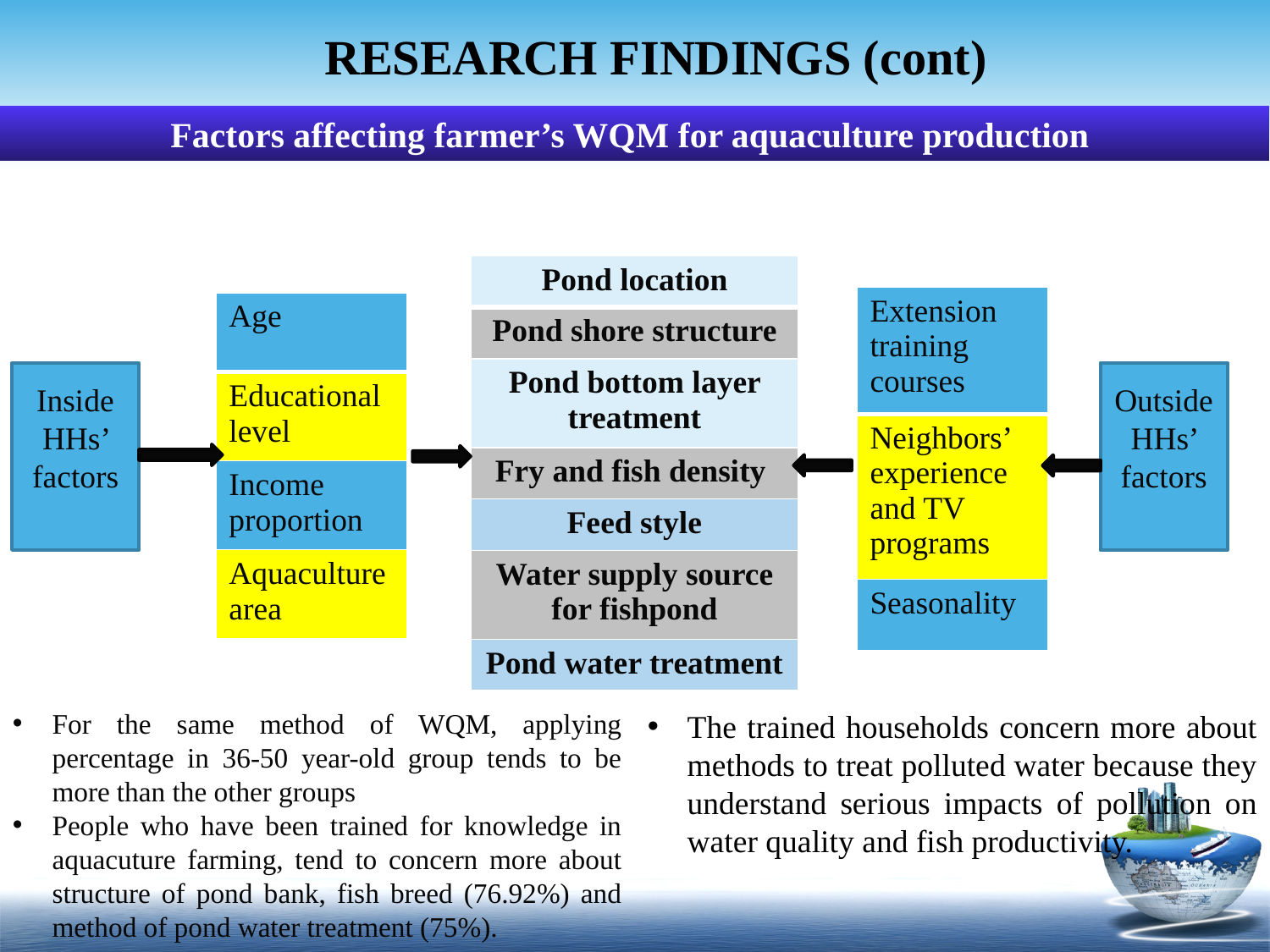

# RESEARCH FINDINGS (cont)
Factors affecting farmer’s WQM for aquaculture production
| Pond location |
| --- |
| Pond shore structure |
| Pond bottom layer treatment |
| Fry and fish density |
| Feed style |
| Water supply source for fishpond |
| Pond water treatment |
| Extension training courses |
| --- |
| Neighbors’ experience and TV programs |
| Seasonality |
| Age |
| --- |
| Educational level |
| Income proportion |
| Aquaculture area |
Inside HHs’ factors

Outside HHs’ factors

Gender
For the same method of WQM, applying percentage in 36-50 year-old group tends to be more than the other groups
People who have been trained for knowledge in aquacuture farming, tend to concern more about structure of pond bank, fish breed (76.92%) and method of pond water treatment (75%).
The trained households concern more about methods to treat polluted water because they understand serious impacts of pollution on water quality and fish productivity.